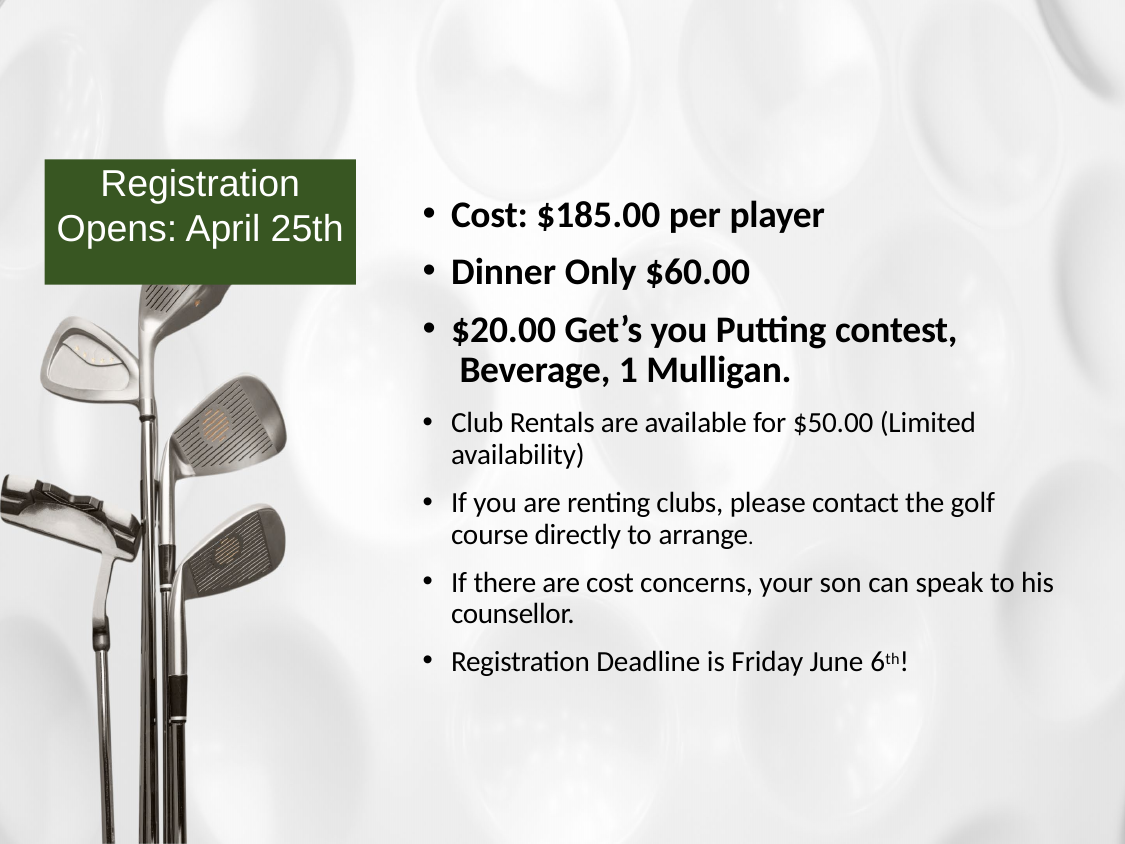

# Registration Opens: April 25th
Cost: $185.00 per player
Dinner Only $60.00
$20.00 Get’s you Putting contest,  Beverage, 1 Mulligan.
Club Rentals are available for $50.00 (Limited  availability)
If you are renting clubs, please contact the golf  course directly to arrange.
If there are cost concerns, your son can speak to his  counsellor.
Registration Deadline is Friday June 6th!